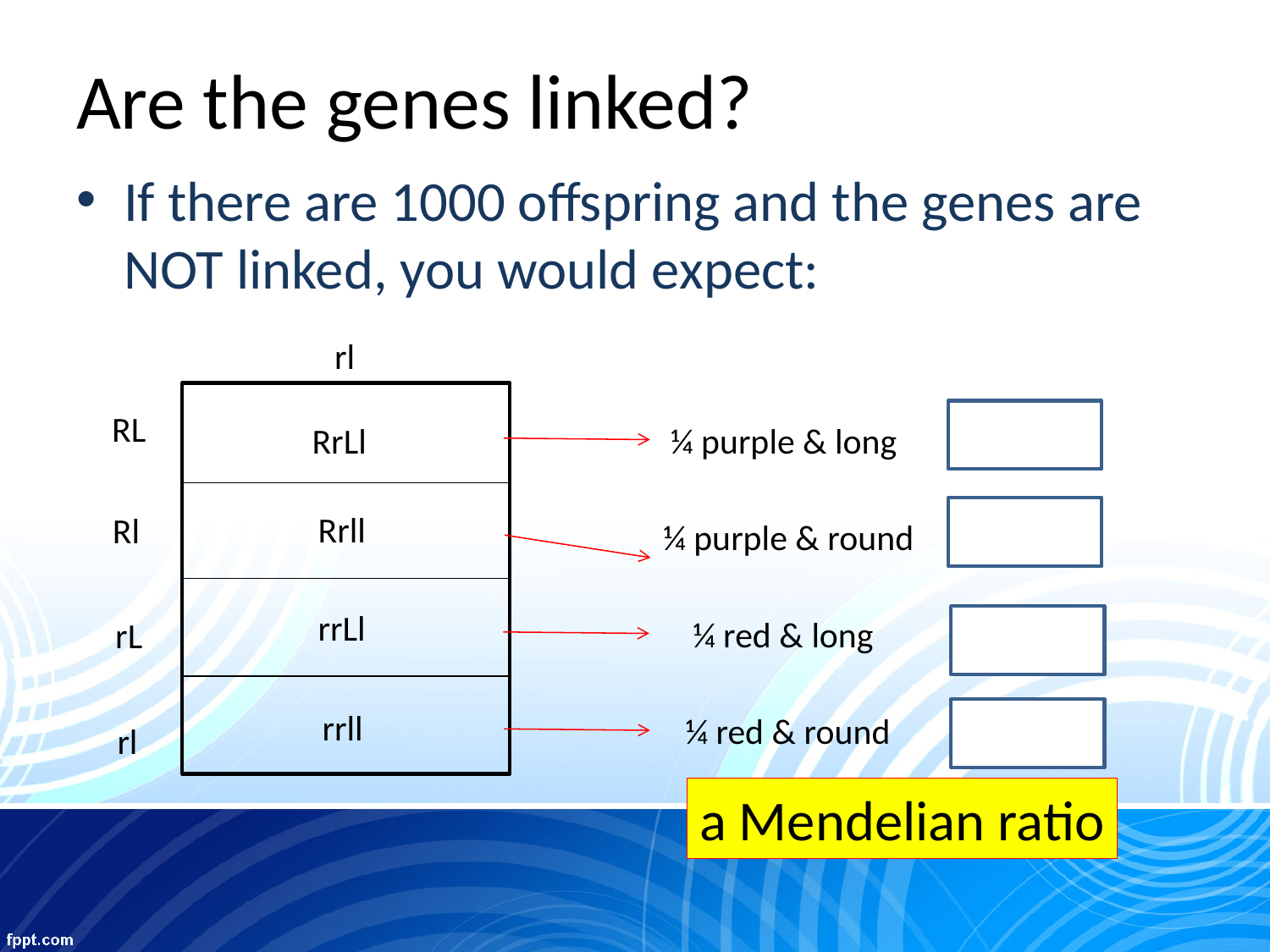

# Are the genes linked?
If there are 1000 offspring and the genes are NOT linked, you would expect:
rl

RL

¼ purple & long
RrLl
250

Rrll
Rl
¼ purple & round
250
rrLl
¼ red & long

rL
250
rrll

¼ red & round
250
rl
a Mendelian ratio